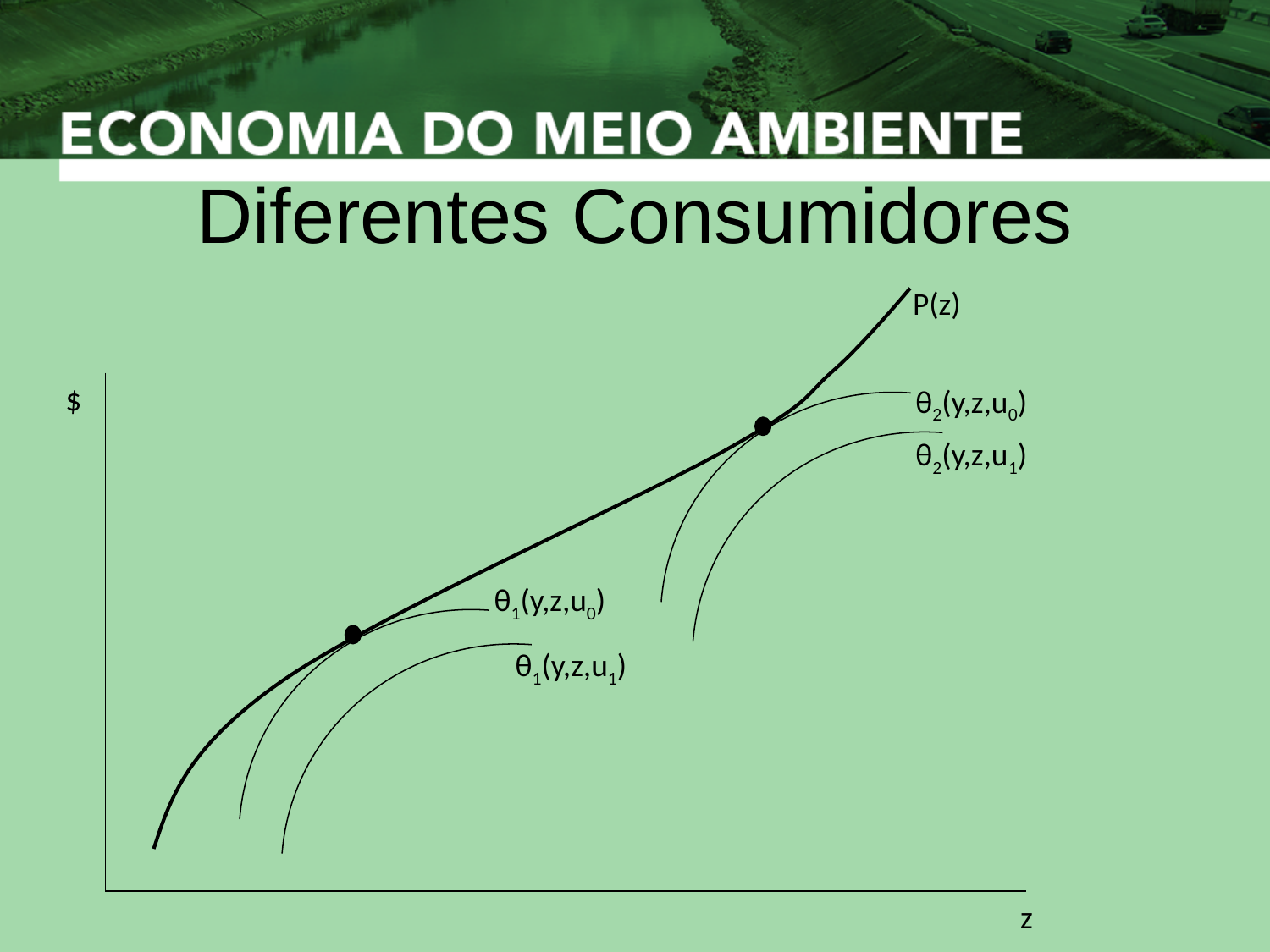

# Diferentes Consumidores
P(z)

$
z
θ1(y,z,u0)

θ1(y,z,u1)
θ2(y,z,u0)

θ2(y,z,u1)